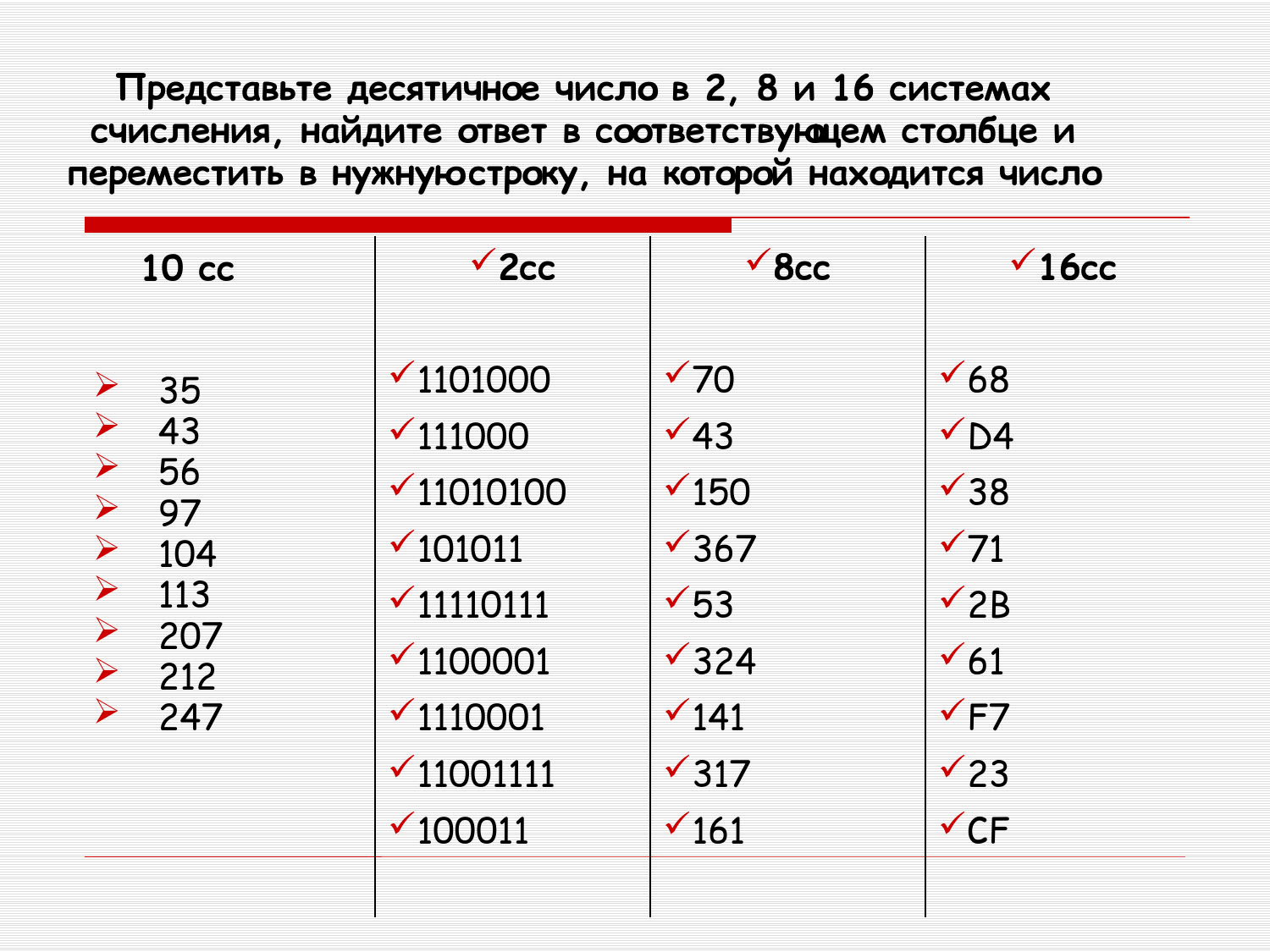

# Представьте десятичное число в 2, 8 и 16 системах счисления, найдите ответ в соответствующем столбце и переместить в нужную строку, на которой находится число
| 2cc 1101000 111000 11010100 101011 11110111 1100001 1110001 11001111 100011 | 8cc 70 43 150 367 53 324 141 317 161 | 16cc 68 D4 38 71 2B 61 F7 23 CF |
| --- | --- | --- |
10 cc

35
43
56
97
104
113
207
212
247